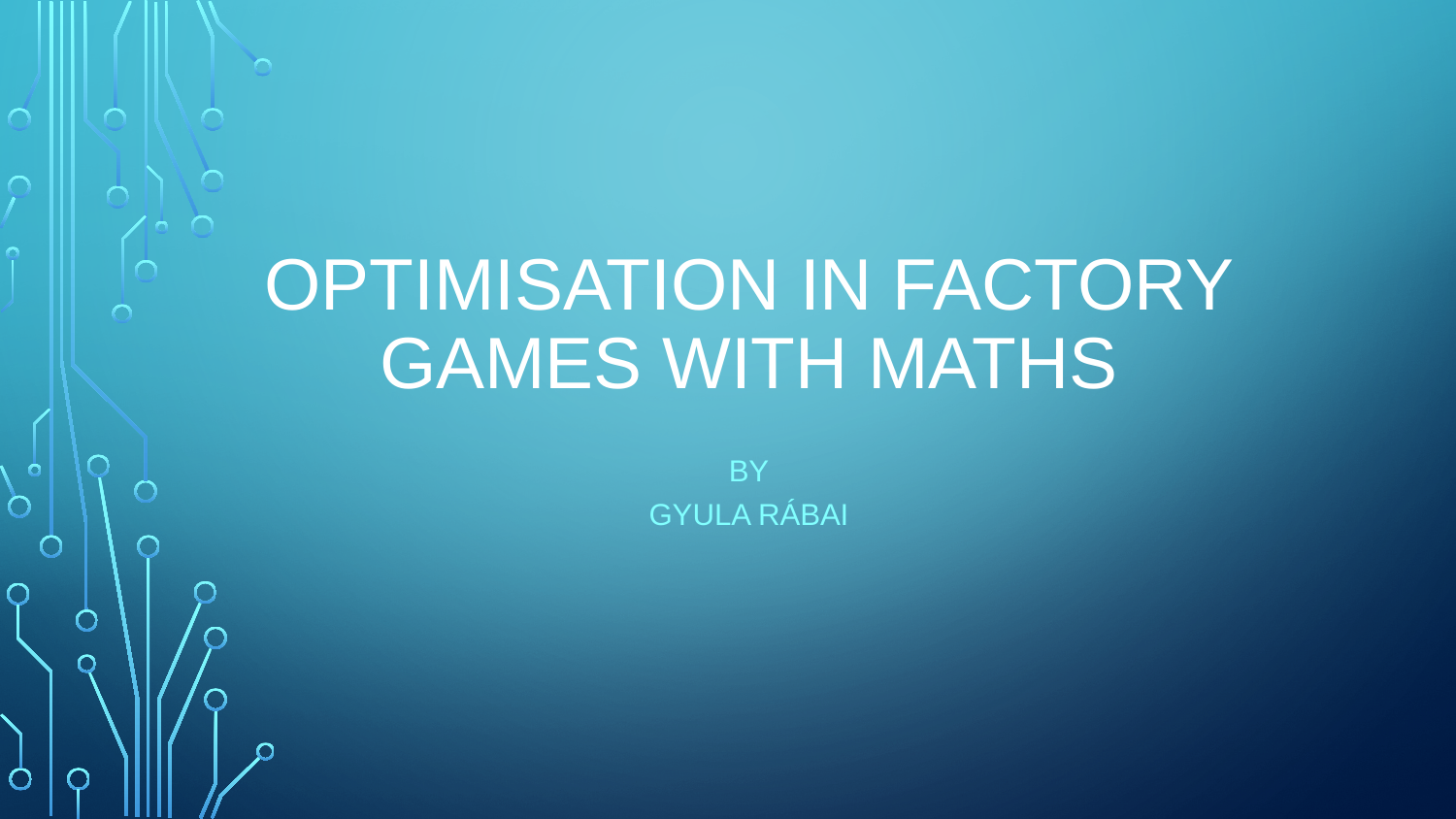

# Optimisation in Factory Games with Maths
By
Gyula Rábai